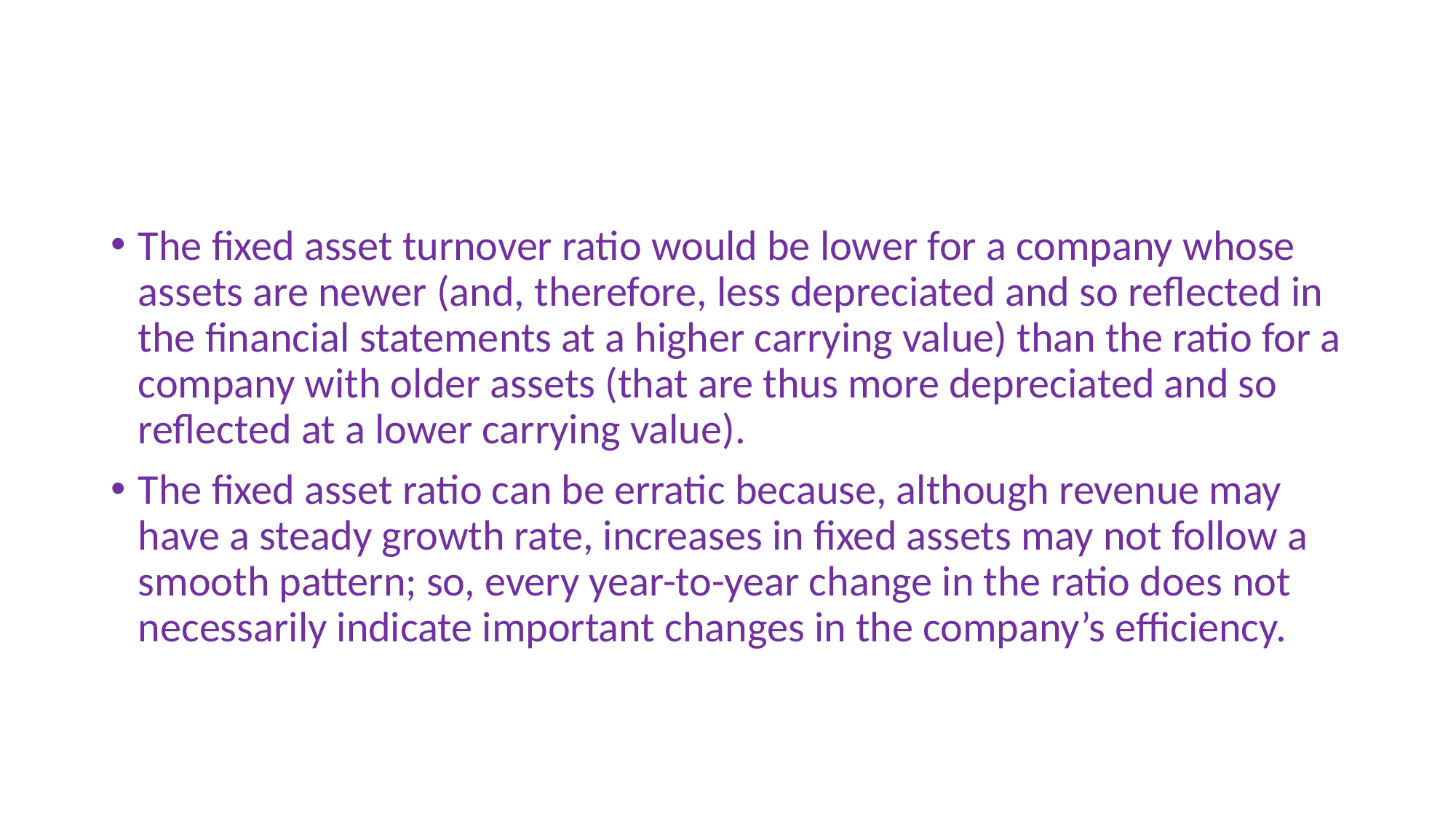

#
The fixed asset turnover ratio would be lower for a company whose assets are newer (and, therefore, less depreciated and so reflected in the financial statements at a higher carrying value) than the ratio for a company with older assets (that are thus more depreciated and so reflected at a lower carrying value).
The fixed asset ratio can be erratic because, although revenue may have a steady growth rate, increases in fixed assets may not follow a smooth pattern; so, every year-to-year change in the ratio does not necessarily indicate important changes in the company’s efficiency.